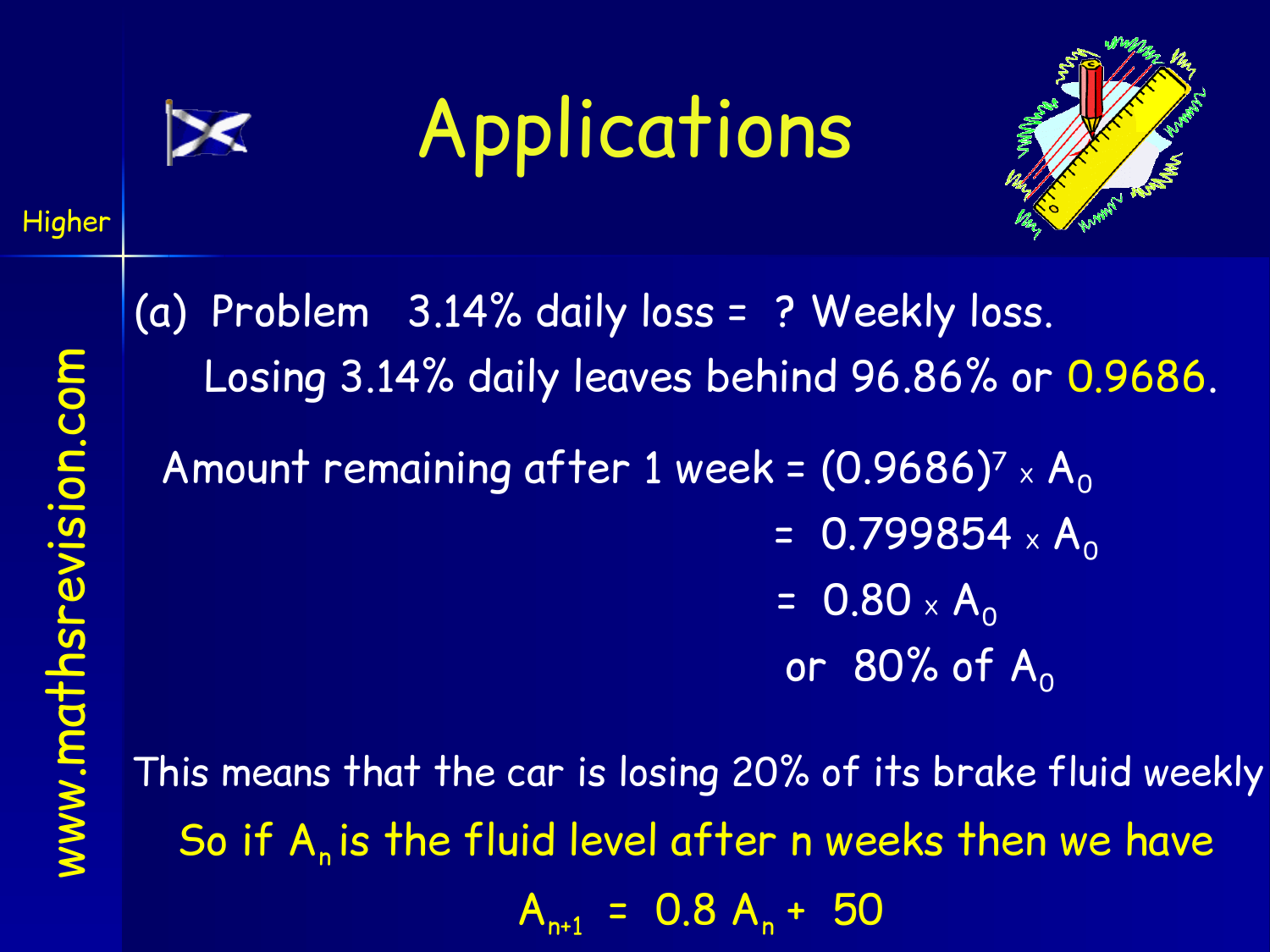

Applications
Higher
(a)  Problem   3.14% daily loss =  ? Weekly loss.
Losing 3.14% daily leaves behind 96.86% or 0.9686.
Amount remaining after 1 week = (0.9686)7 X A0
=  0.799854 X A0
=  0.80 X A0
or  80% of A0
This means that the car is losing 20% of its brake fluid weekly
So if An is the fluid level after n weeks then we have
An+1  =  0.8 An +  50